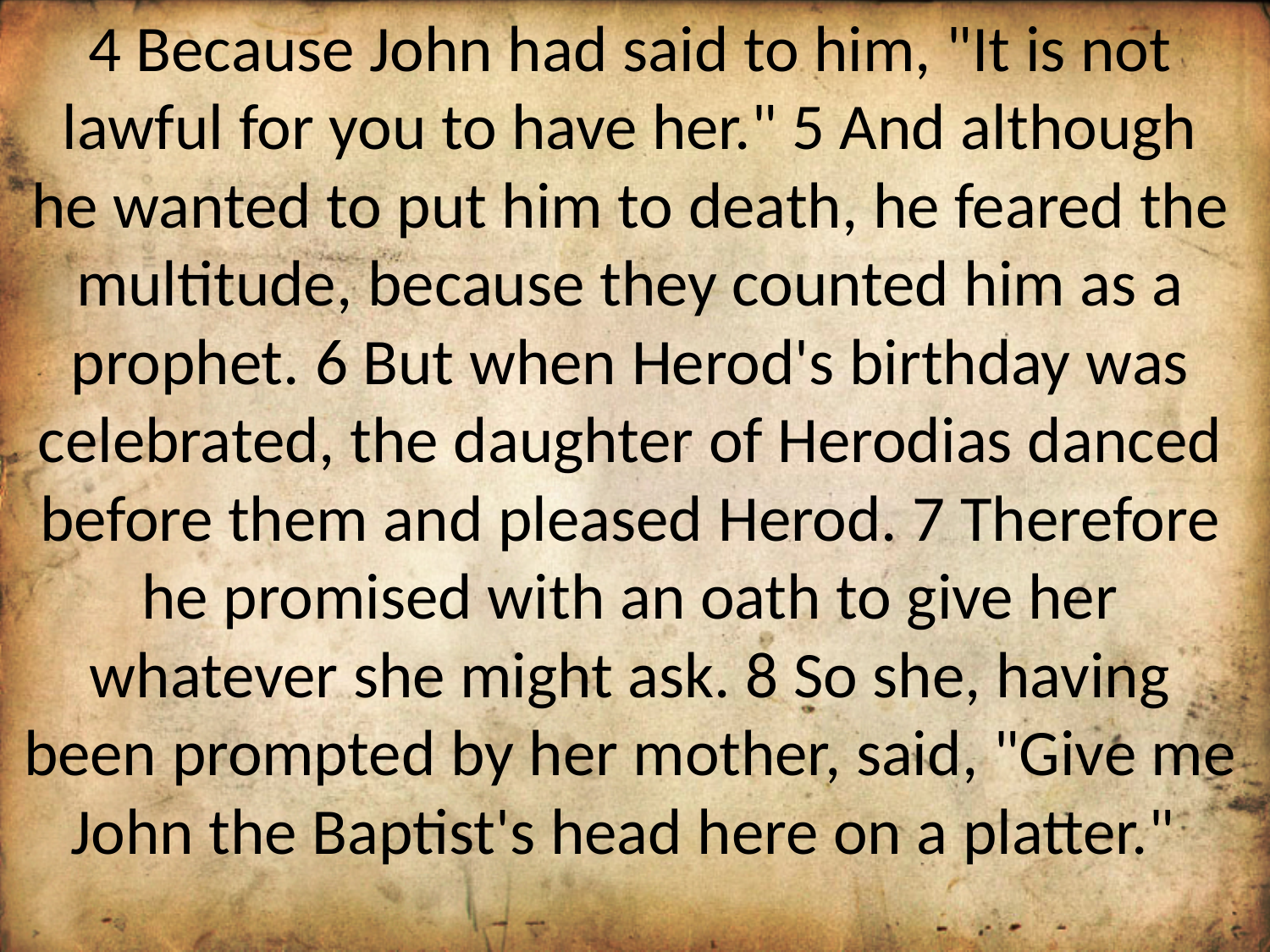

4 Because John had said to him, "It is not lawful for you to have her." 5 And although he wanted to put him to death, he feared the multitude, because they counted him as a prophet. 6 But when Herod's birthday was celebrated, the daughter of Herodias danced before them and pleased Herod. 7 Therefore he promised with an oath to give her whatever she might ask. 8 So she, having been prompted by her mother, said, "Give me John the Baptist's head here on a platter."